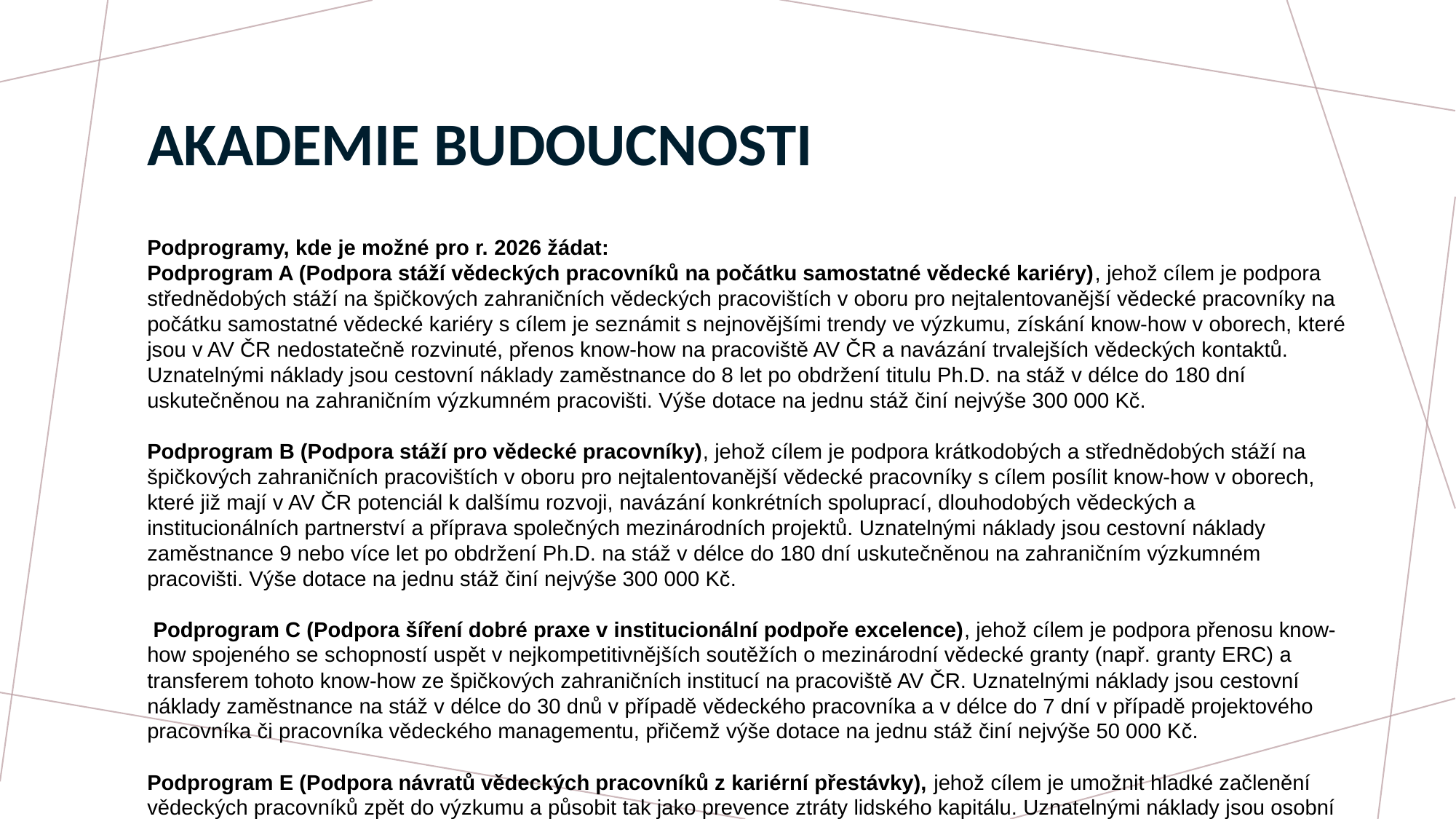

# Akademie budoucnosti
Podprogramy, kde je možné pro r. 2026 žádat:
Podprogram A (Podpora stáží vědeckých pracovníků na počátku samostatné vědecké kariéry), jehož cílem je podpora střednědobých stáží na špičkových zahraničních vědeckých pracovištích v oboru pro nejtalentovanější vědecké pracovníky na počátku samostatné vědecké kariéry s cílem je seznámit s nejnovějšími trendy ve výzkumu, získání know-how v oborech, které jsou v AV ČR nedostatečně rozvinuté, přenos know-how na pracoviště AV ČR a navázání trvalejších vědeckých kontaktů. Uznatelnými náklady jsou cestovní náklady zaměstnance do 8 let po obdržení titulu Ph.D. na stáž v délce do 180 dní uskutečněnou na zahraničním výzkumném pracovišti. Výše dotace na jednu stáž činí nejvýše 300 000 Kč.

Podprogram B (Podpora stáží pro vědecké pracovníky), jehož cílem je podpora krátkodobých a střednědobých stáží na špičkových zahraničních pracovištích v oboru pro nejtalentovanější vědecké pracovníky s cílem posílit know-how v oborech, které již mají v AV ČR potenciál k dalšímu rozvoji, navázání konkrétních spoluprací, dlouhodobých vědeckých a institucionálních partnerství a příprava společných mezinárodních projektů. Uznatelnými náklady jsou cestovní náklady zaměstnance 9 nebo více let po obdržení Ph.D. na stáž v délce do 180 dní uskutečněnou na zahraničním výzkumném pracovišti. Výše dotace na jednu stáž činí nejvýše 300 000 Kč.

 Podprogram C (Podpora šíření dobré praxe v institucionální podpoře excelence), jehož cílem je podpora přenosu know-how spojeného se schopností uspět v nejkompetitivnějších soutěžích o mezinárodní vědecké granty (např. granty ERC) a transferem tohoto know-how ze špičkových zahraničních institucí na pracoviště AV ČR. Uznatelnými náklady jsou cestovní náklady zaměstnance na stáž v délce do 30 dnů v případě vědeckého pracovníka a v délce do 7 dní v případě projektového pracovníka či pracovníka vědeckého managementu, přičemž výše dotace na jednu stáž činí nejvýše 50 000 Kč.

Podprogram E (Podpora návratů vědeckých pracovníků z kariérní přestávky), jehož cílem je umožnit hladké začlenění vědeckých pracovníků zpět do výzkumu a působit tak jako prevence ztráty lidského kapitálu. Uznatelnými náklady jsou osobní náklady zaměstnance, který kdykoli v období od 1. ledna 2020 přerušil svou dosavadní vědecko-výzkumnou činnost z důvodu mateřské, otcovské či rodičovské dovolené nebo péče o dítě mladší než 15 let či péče o osobu, která se podle zákona o sociálních službách považuje za osobu závislou na pomoci jiné fyzické osoby. Výše dotace na jednoho zaměstnance činí nejvýše 500 000 Kč na kalendářní rok při úvazku 0,6 nebo poměrně méně při nižším úvazku.